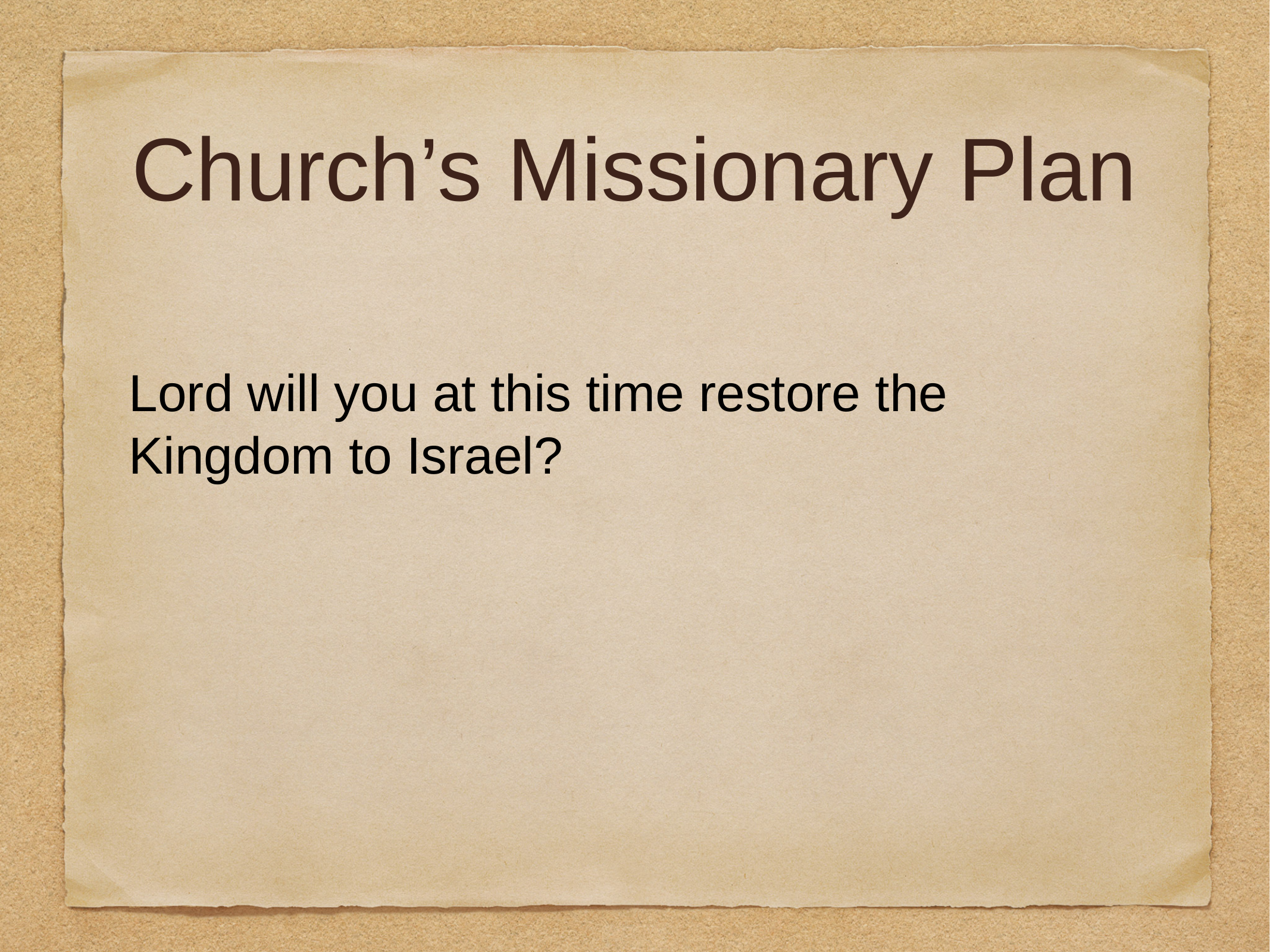

# Church’s Missionary Plan
Lord will you at this time restore the Kingdom to Israel?